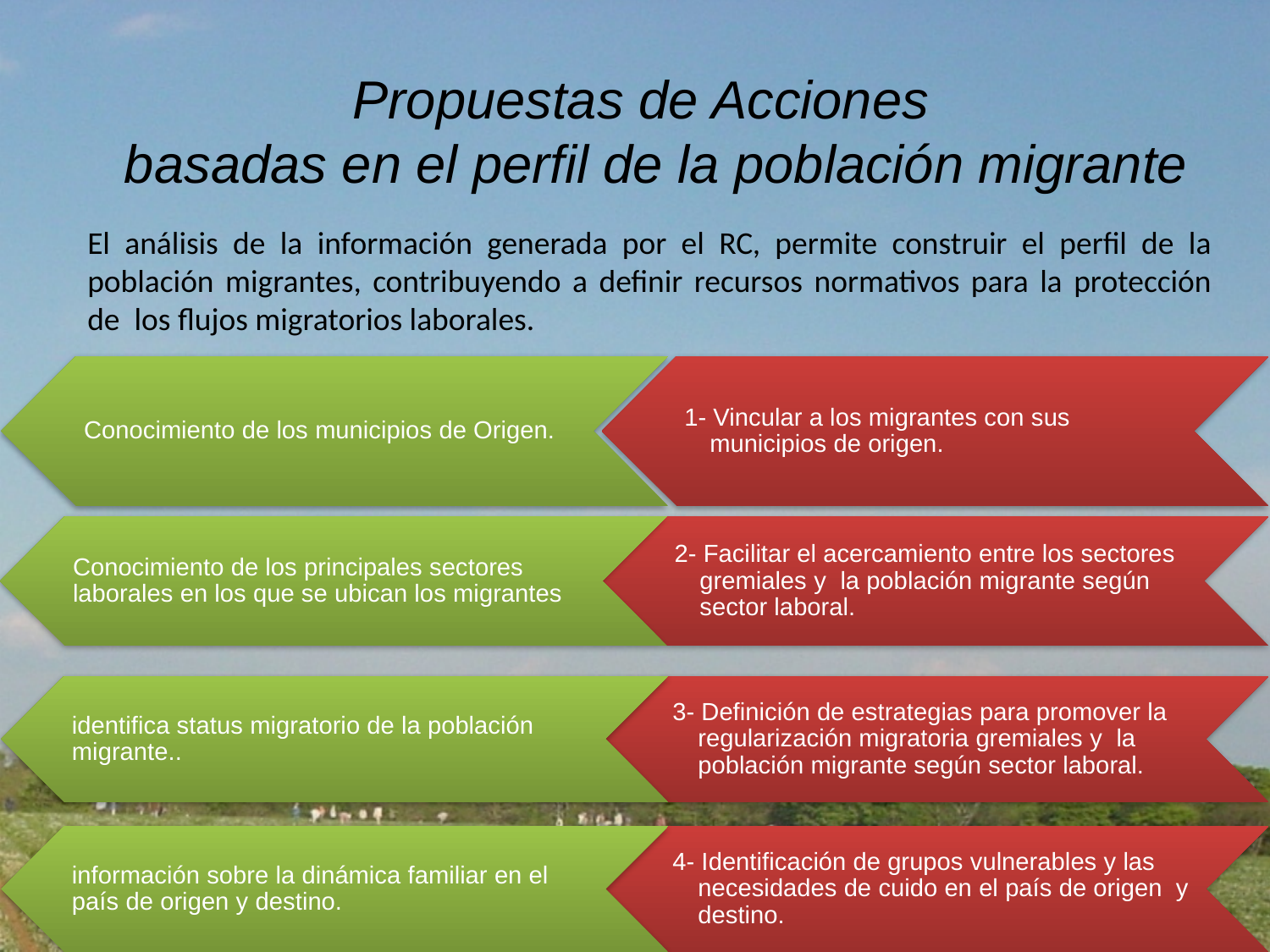

Propuestas de Acciones
basadas en el perfil de la población migrante
El análisis de la información generada por el RC, permite construir el perfil de la población migrantes, contribuyendo a definir recursos normativos para la protección de  los flujos migratorios laborales.
1- Vincular a los migrantes con sus municipios de origen.
Conocimiento de los municipios de Origen.
2- Facilitar el acercamiento entre los sectores gremiales y  la población migrante según sector laboral.
Conocimiento de los principales sectores laborales en los que se ubican los migrantes
3- Definición de estrategias para promover la regularización migratoria gremiales y  la población migrante según sector laboral.
identifica status migratorio de la población migrante..
4- Identificación de grupos vulnerables y las necesidades de cuido en el país de origen  y destino.
información sobre la dinámica familiar en el país de origen y destino.